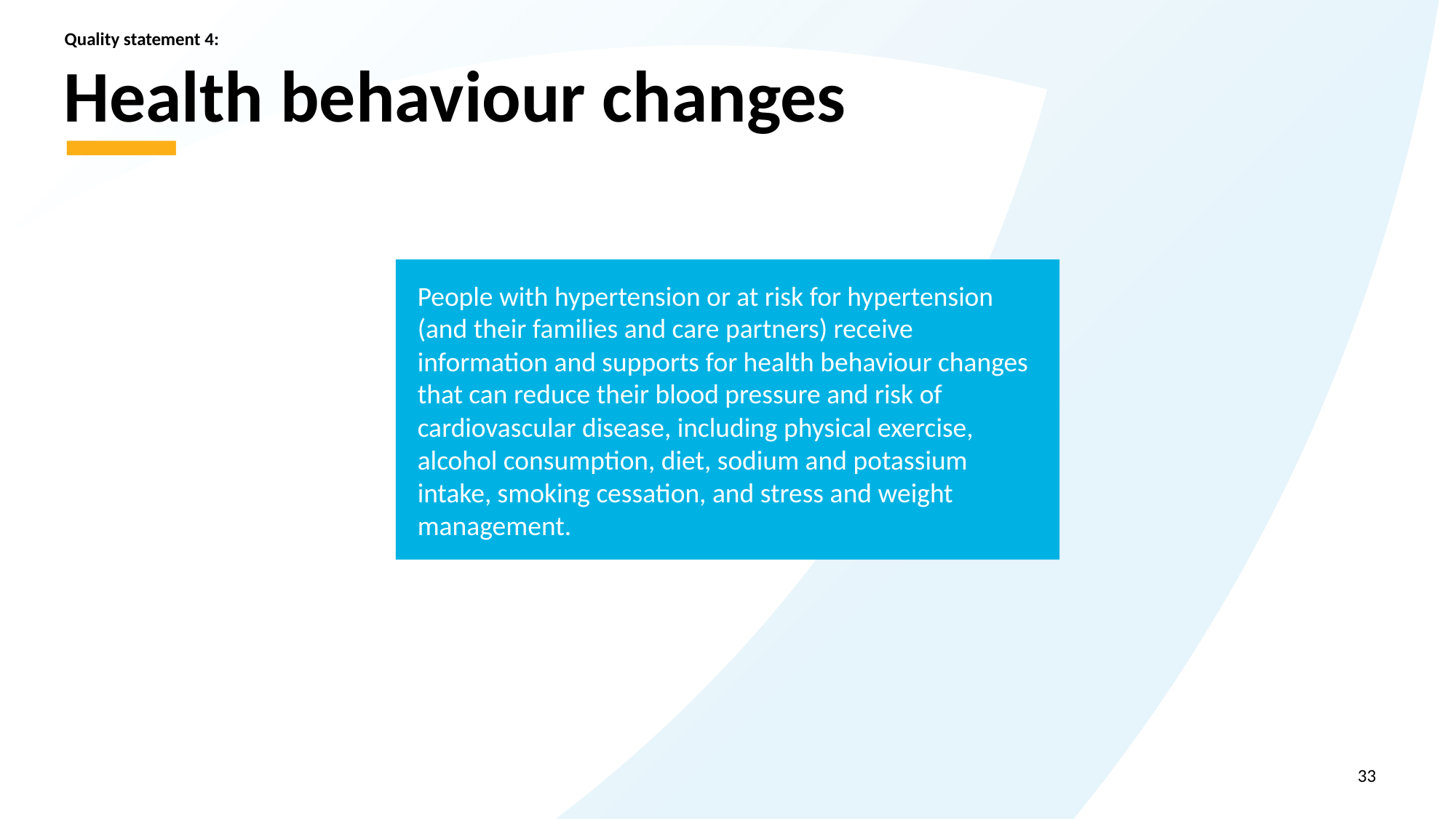

Quality statement 4:
# Health behaviour changes
People with hypertension or at risk for hypertension (and their families and care partners) receive information and supports for health behaviour changes that can reduce their blood pressure and risk of cardiovascular disease, including physical exercise, alcohol consumption, diet, sodium and potassium intake, smoking cessation, and stress and weight management.
33